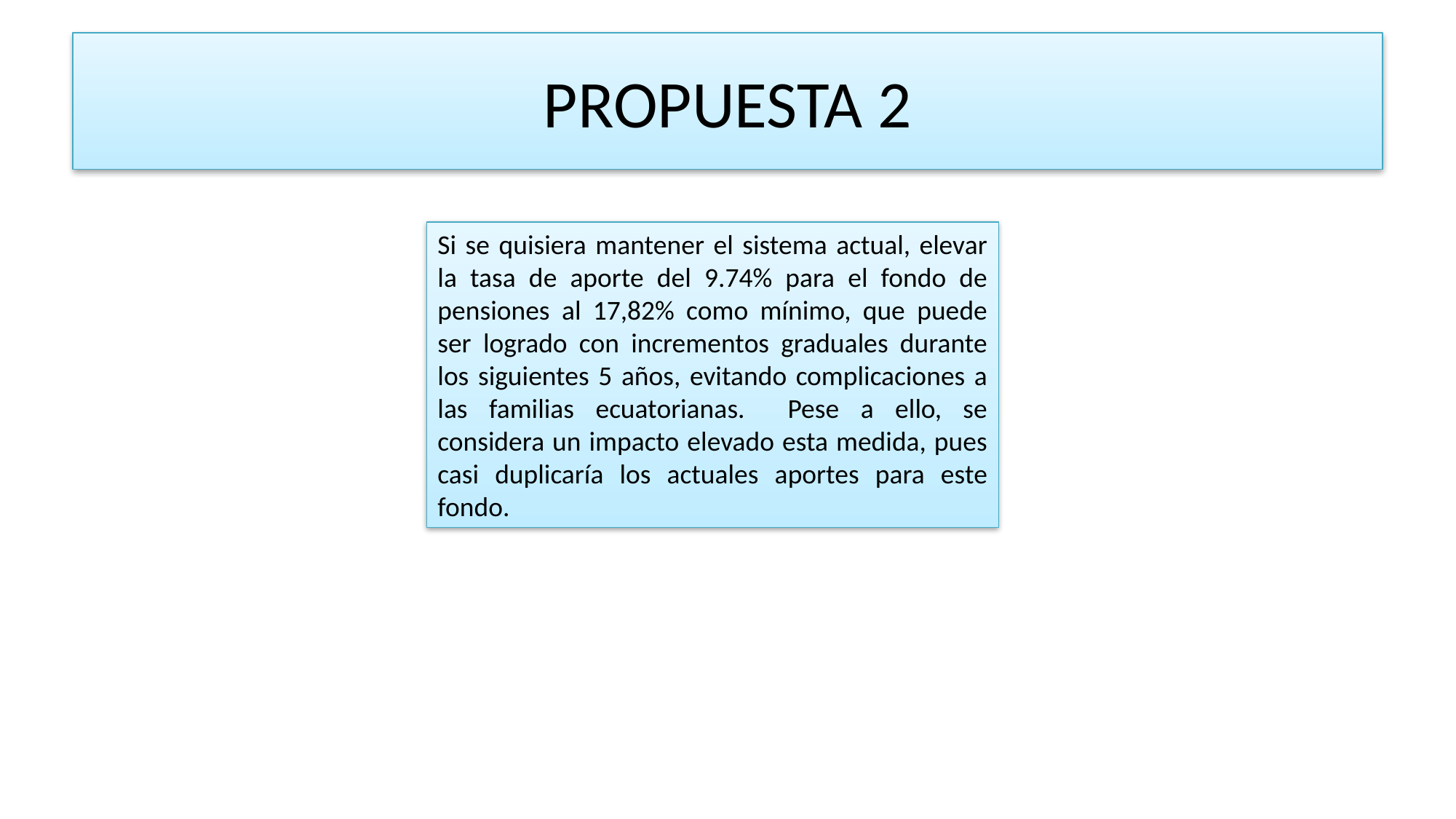

# PROPUESTA 2
Si se quisiera mantener el sistema actual, elevar la tasa de aporte del 9.74% para el fondo de pensiones al 17,82% como mínimo, que puede ser logrado con incrementos graduales durante los siguientes 5 años, evitando complicaciones a las familias ecuatorianas.  Pese a ello, se considera un impacto elevado esta medida, pues casi duplicaría los actuales aportes para este fondo.